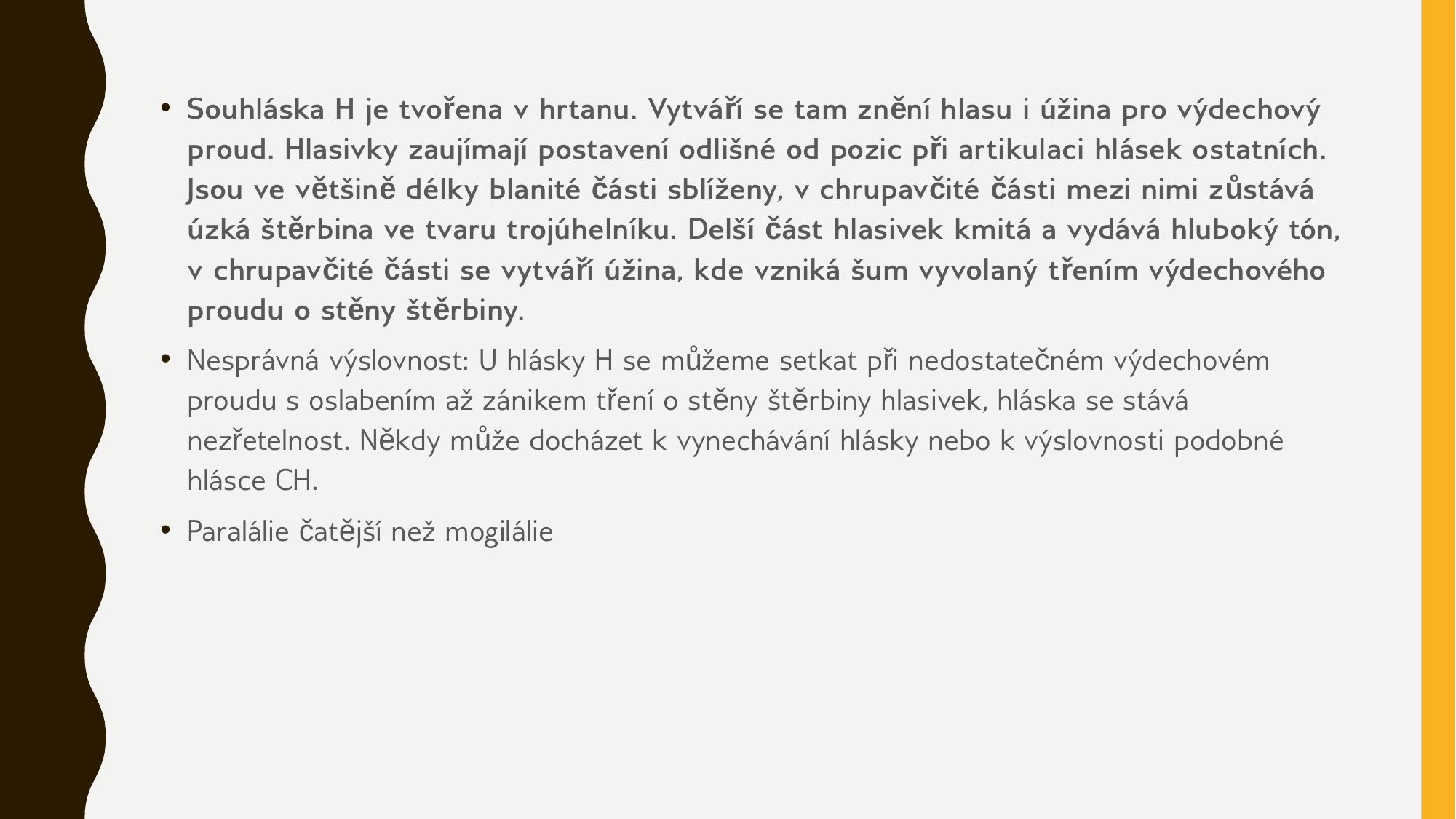

Souhláska H je tvořena v hrtanu. Vytváří se tam znění hlasu i úžina pro výdechový proud. Hlasivky zaujímají postavení odlišné od pozic při artikulaci hlásek ostatních. Jsou ve většině délky blanité části sblíženy, v chrupavčité části mezi nimi zůstává úzká štěrbina ve tvaru trojúhelníku. Delší část hlasivek kmitá a vydává hluboký tón, v chrupavčité části se vytváří úžina, kde vzniká šum vyvolaný třením výdechového proudu o stěny štěrbiny.
Nesprávná výslovnost: U hlásky H se můžeme setkat při nedostatečném výdechovém proudu s oslabením až zánikem tření o stěny štěrbiny hlasivek, hláska se stává nezřetelnost. Někdy může docházet k vynechávání hlásky nebo k výslovnosti podobné hlásce CH.
Paralálie čatější než mogilálie